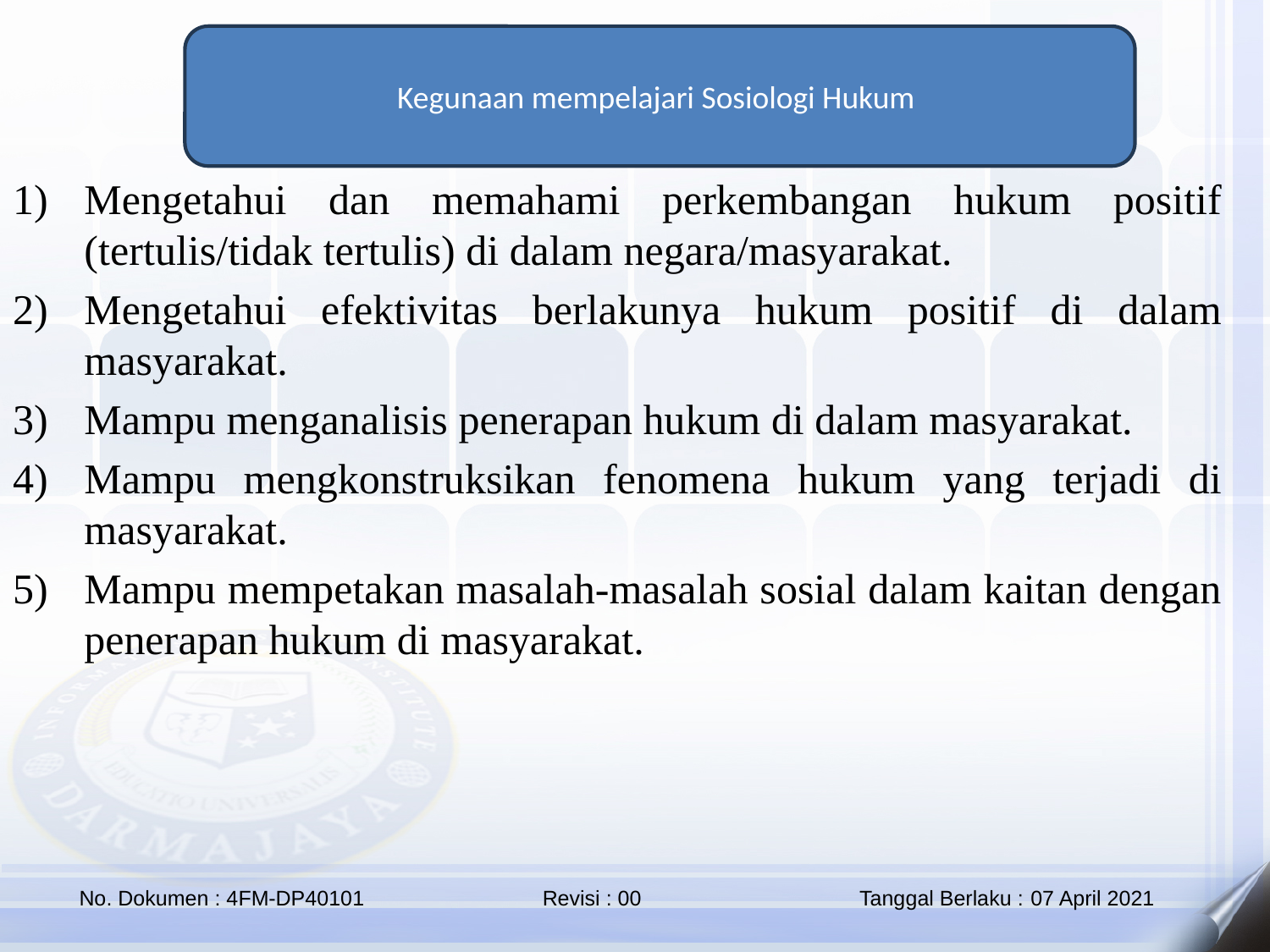

Kegunaan mempelajari Sosiologi Hukum
Mengetahui dan memahami perkembangan hukum positif (tertulis/tidak tertulis) di dalam negara/masyarakat.
Mengetahui efektivitas berlakunya hukum positif di dalam masyarakat.
Mampu menganalisis penerapan hukum di dalam masyarakat.
Mampu mengkonstruksikan fenomena hukum yang terjadi di masyarakat.
Mampu mempetakan masalah-masalah sosial dalam kaitan dengan penerapan hukum di masyarakat.